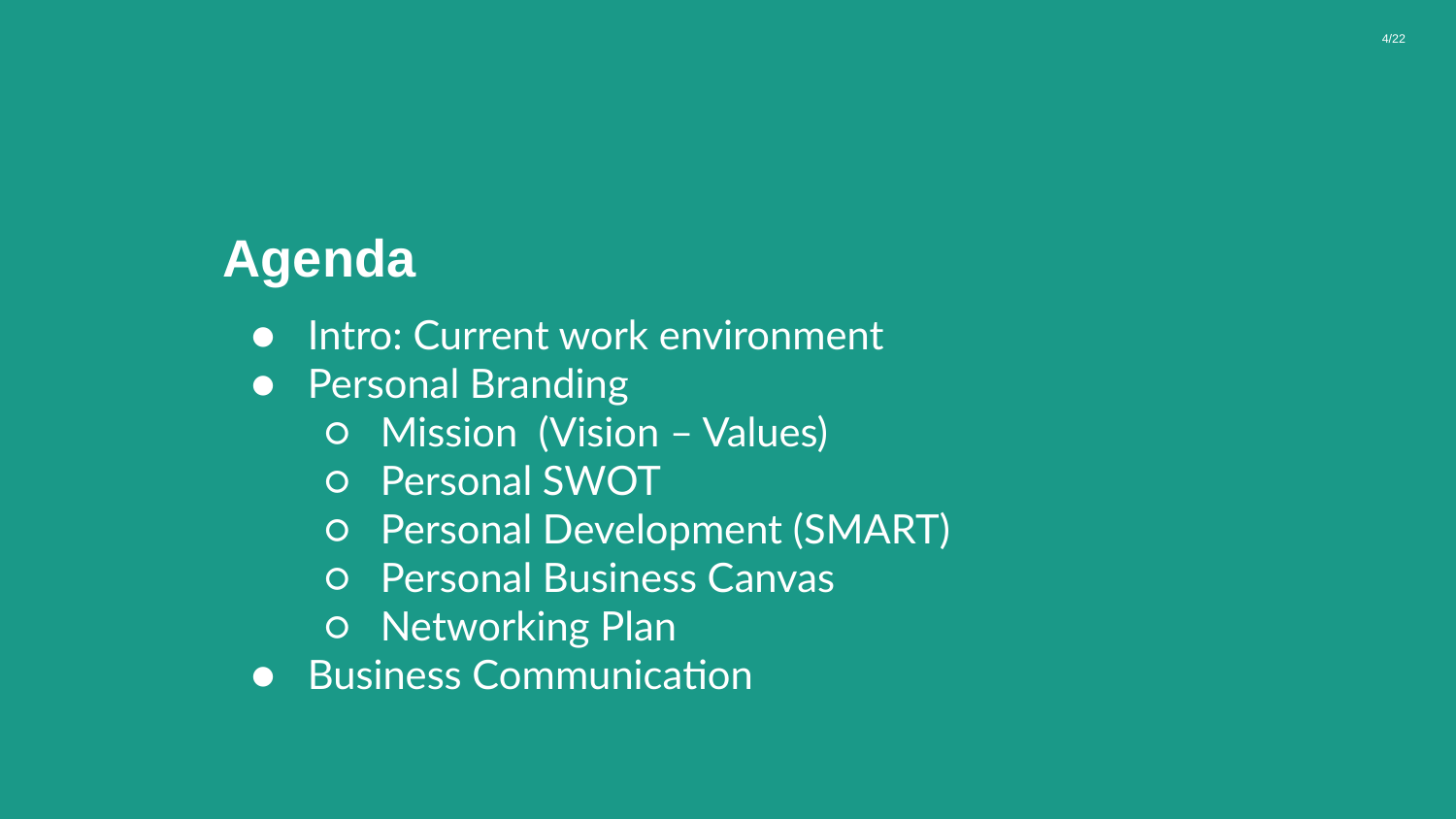

# Agenda
Intro: Current work environment
Personal Branding
Mission  (Vision – Values)
Personal SWOT
Personal Development (SMART)
Personal Business Canvas
Networking Plan
Business Communication